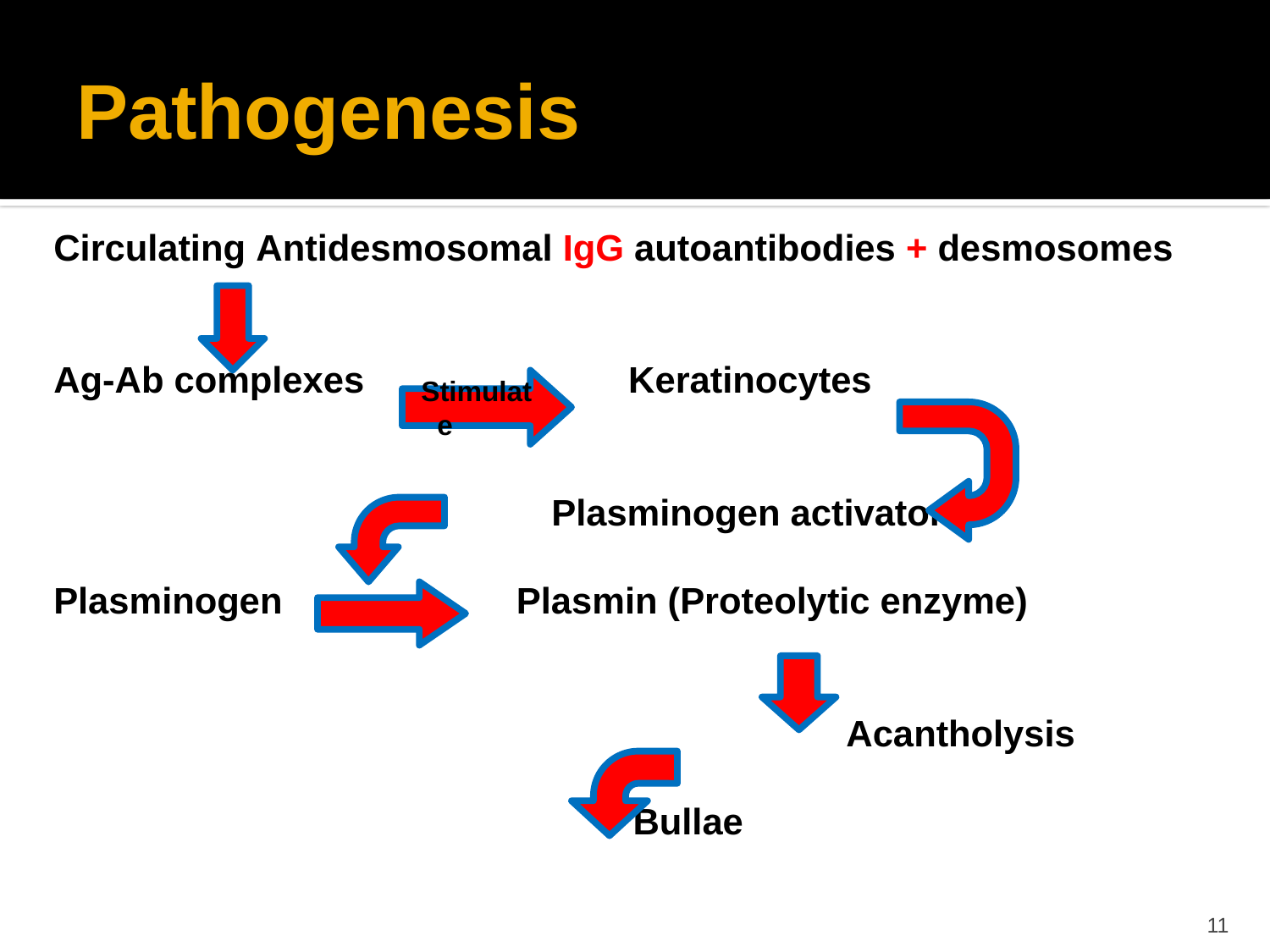

# Pathogenesis
Circulating Antidesmosomal IgG autoantibodies + desmosomes

Ag-Ab complexes                          Keratinocytes

                                                 Plasminogen activator

Plasminogen                       Plasmin (Proteolytic enzyme)

                                                                              Acantholysis

                                                         Bullae

Stimulate

11